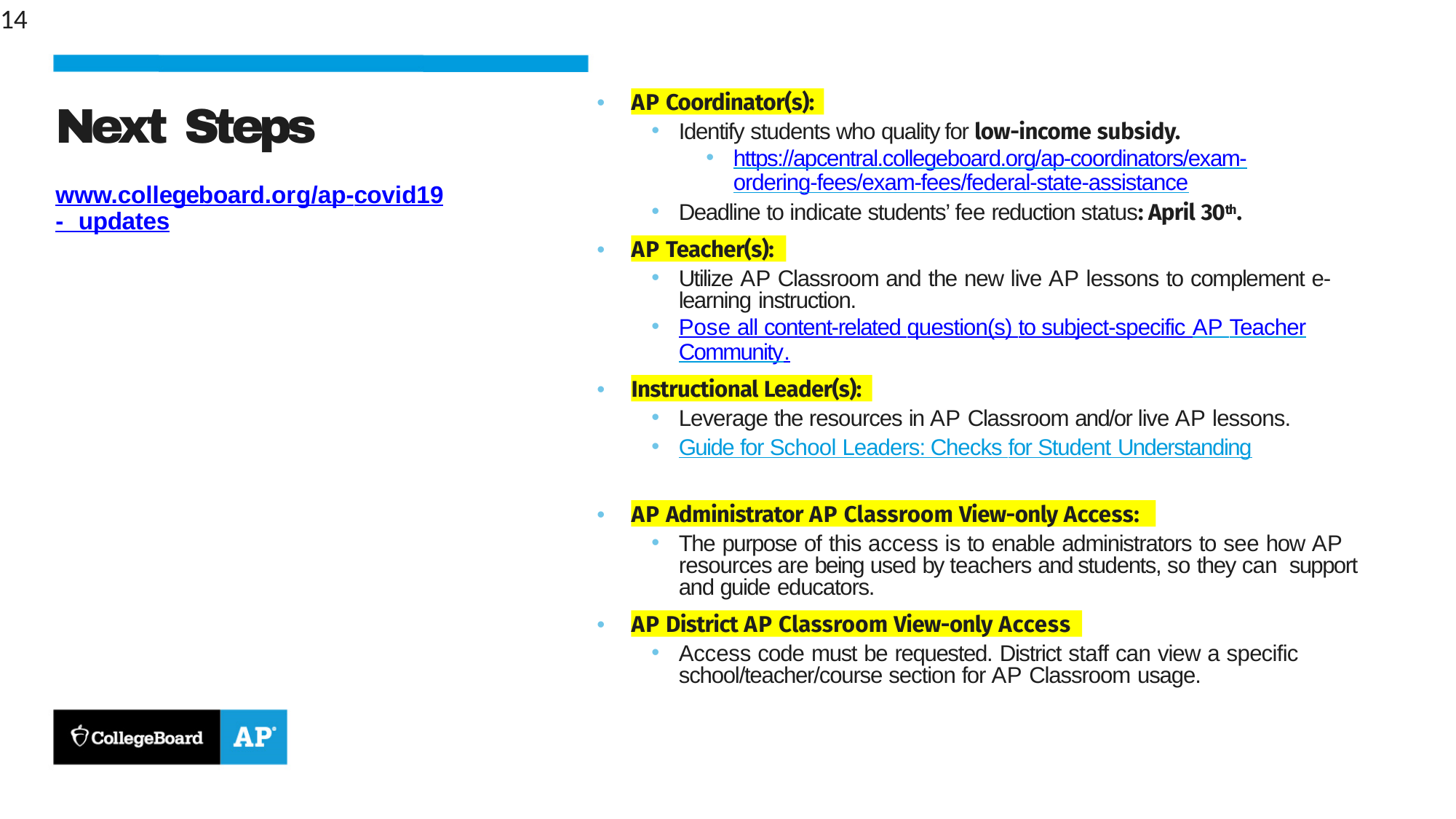

14
•
AP Coordinator(s):
Next Steps
www.collegeboard.org/ap-covid19-  updates
Identify students who quality for low-income subsidy.
https://apcentral.collegeboard.org/ap-coordinators/exam-
ordering-fees/exam-fees/federal-state-assistance
Deadline to indicate students’ fee reduction status: April 30th.
•
AP Teacher(s):
Utilize AP Classroom and the new live AP lessons to complement e-  learning instruction.
Pose all content-related question(s) to subject-specific AP Teacher
Community.
•
Instructional Leader(s):
Leverage the resources in AP Classroom and/or live AP lessons.
Guide for School Leaders: Checks for Student Understanding
•
AP Administrator AP Classroom View-only Access:
The purpose of this access is to enable administrators to see how AP  resources are being used by teachers and students, so they can  support and guide educators.
•
AP District AP Classroom View-only Access
Access code must be requested. District staff can view a specific  school/teacher/course section for AP Classroom usage.